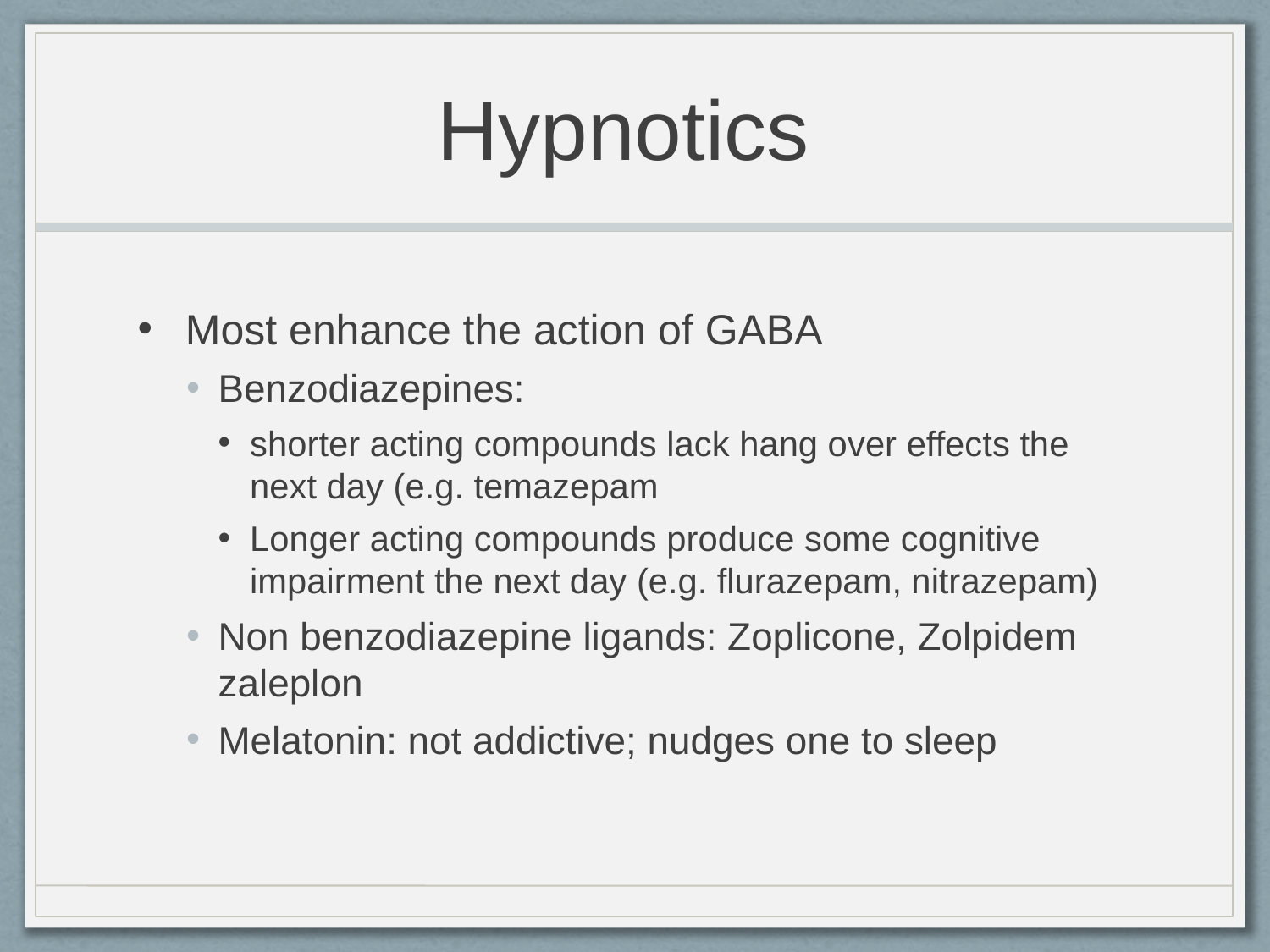

# Hypnotics
Most enhance the action of GABA
Benzodiazepines:
shorter acting compounds lack hang over effects the next day (e.g. temazepam
Longer acting compounds produce some cognitive impairment the next day (e.g. flurazepam, nitrazepam)
Non benzodiazepine ligands: Zoplicone, Zolpidem zaleplon
Melatonin: not addictive; nudges one to sleep